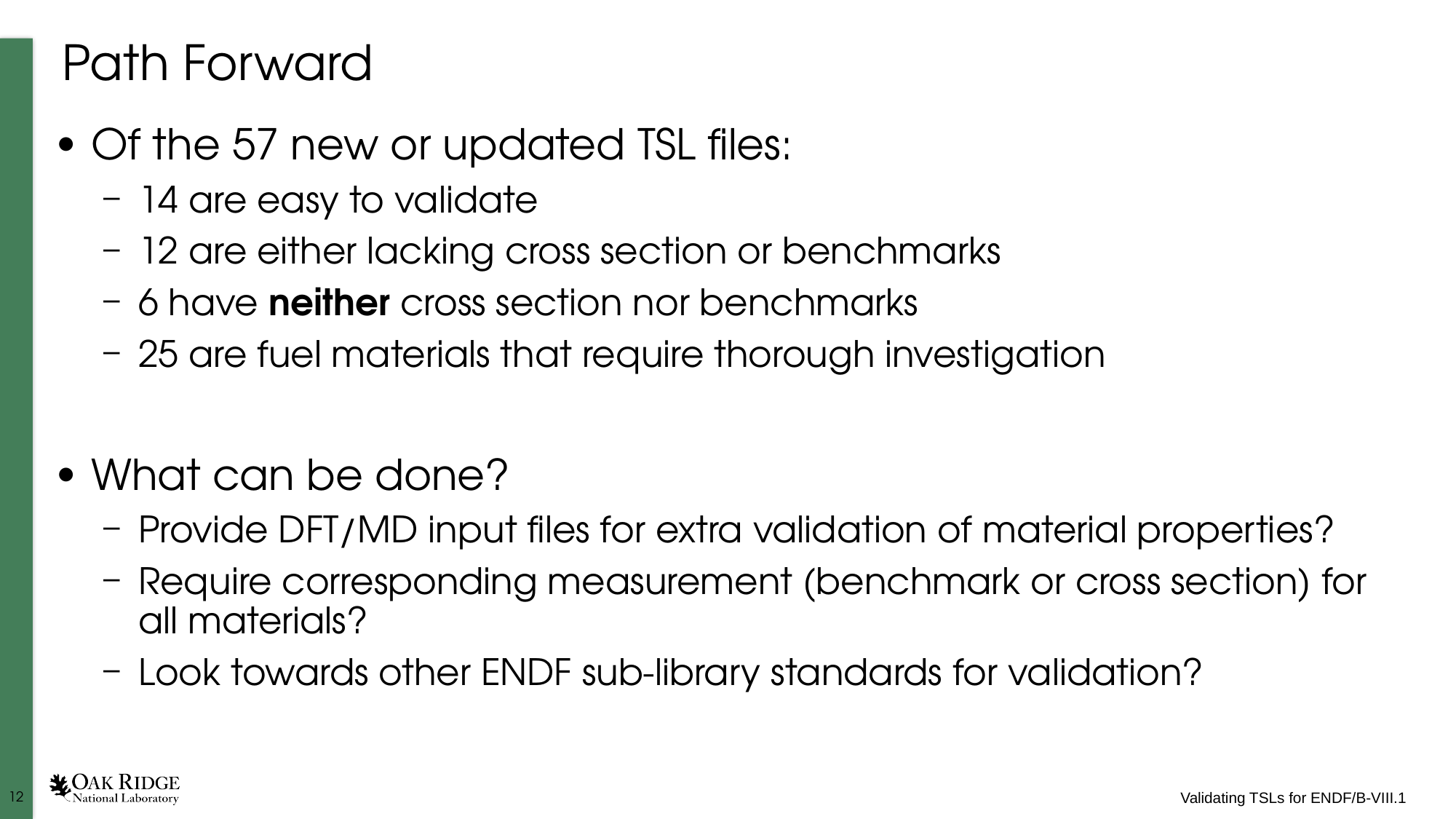

# Path Forward
Of the 57 new or updated TSL files:
14 are easy to validate
12 are either lacking cross section or benchmarks
6 have neither cross section nor benchmarks
25 are fuel materials that require thorough investigation

What can be done?
Provide DFT/MD input files for extra validation of material properties?
Require corresponding measurement (benchmark or cross section) for all materials?
Look towards other ENDF sub-library standards for validation?